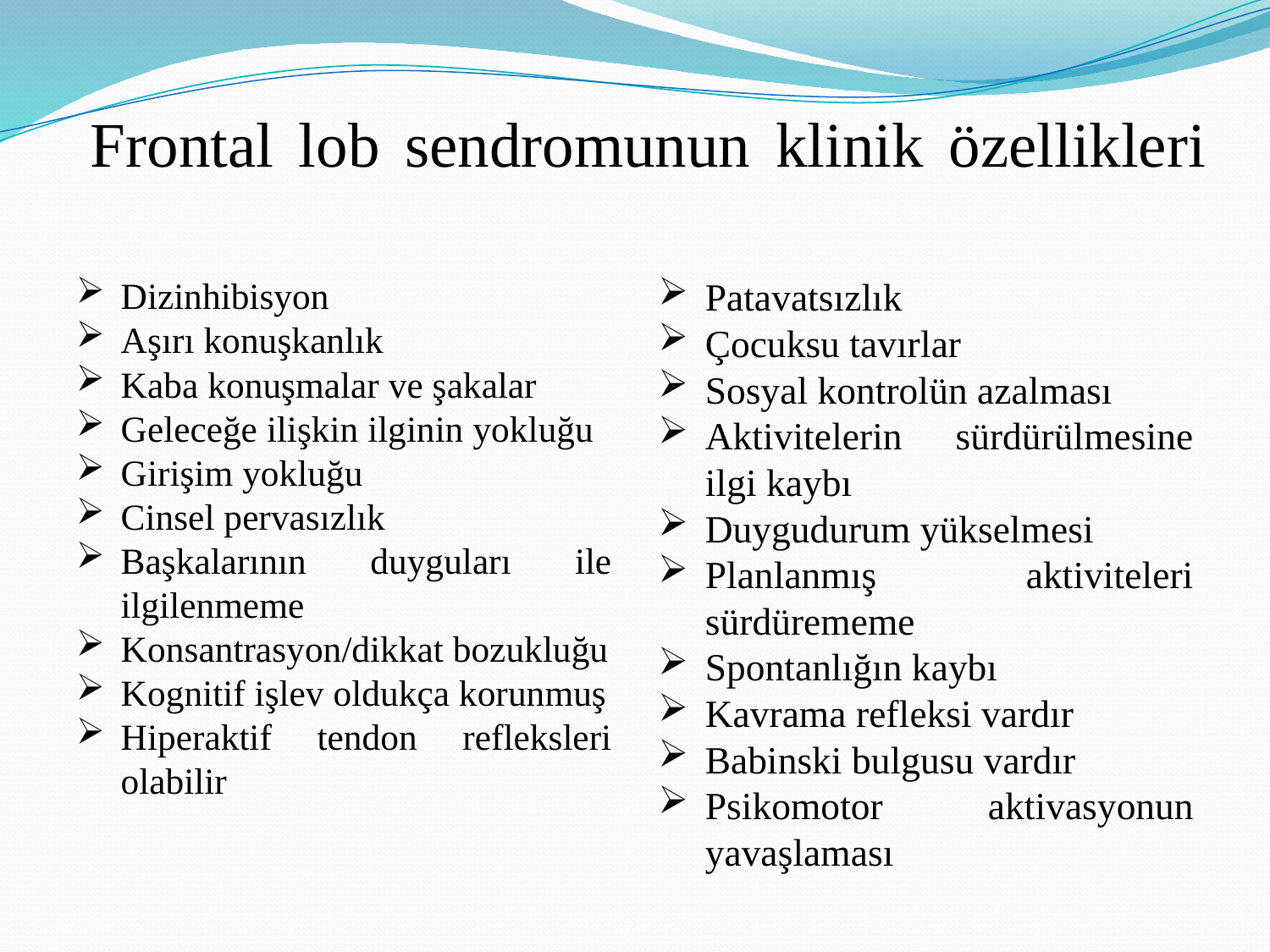

# Frontal lob sendromunun klinik özellikleri
Dizinhibisyon
Aşırı konuşkanlık
Kaba konuşmalar ve şakalar
Geleceğe ilişkin ilginin yokluğu
Girişim yokluğu
Cinsel pervasızlık
Başkalarının duyguları ile ilgilenmeme
Konsantrasyon/dikkat bozukluğu
Kognitif işlev oldukça korunmuş
Hiperaktif tendon refleksleri olabilir

Patavatsızlık
Çocuksu tavırlar
Sosyal kontrolün azalması
Aktivitelerin sürdürülmesine ilgi kaybı
Duygudurum yükselmesi
Planlanmış aktiviteleri sürdürememe
Spontanlığın kaybı
Kavrama refleksi vardır
Babinski bulgusu vardır
Psikomotor aktivasyonun yavaşlaması